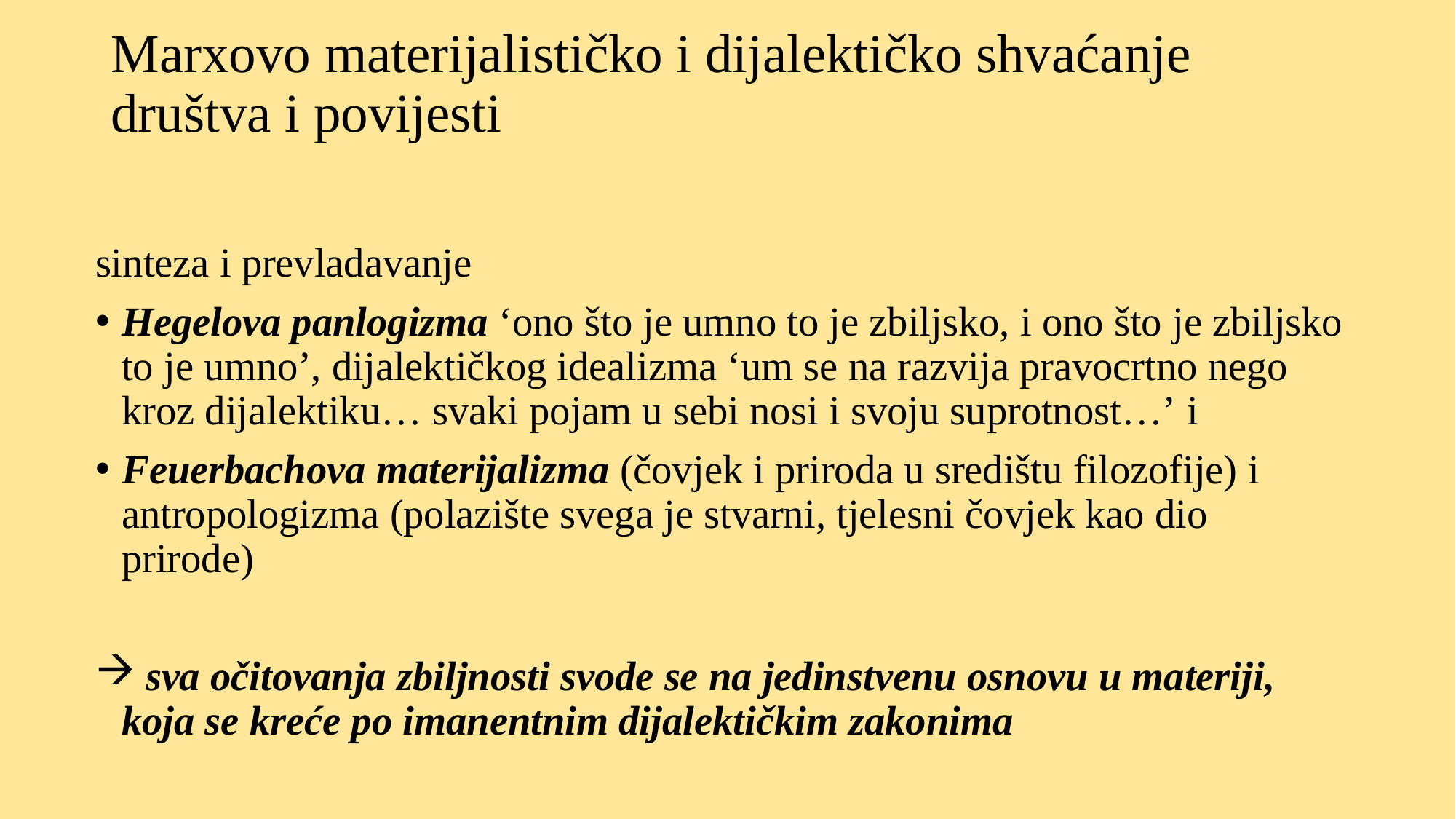

# Marxovo materijalističko i dijalektičko shvaćanje društva i povijesti

sinteza i prevladavanje
Hegelova panlogizma ‘ono što je umno to je zbiljsko, i ono što je zbiljsko to je umno’, dijalektičkog idealizma ‘um se na razvija pravocrtno nego kroz dijalektiku… svaki pojam u sebi nosi i svoju suprotnost…’ i
Feuerbachova materijalizma (čovjek i priroda u središtu filozofije) i antropologizma (polazište svega je stvarni, tjelesni čovjek kao dio prirode)

 sva očitovanja zbiljnosti svode se na jedinstvenu osnovu u materiji, koja se kreće po imanentnim dijalektičkim zakonima